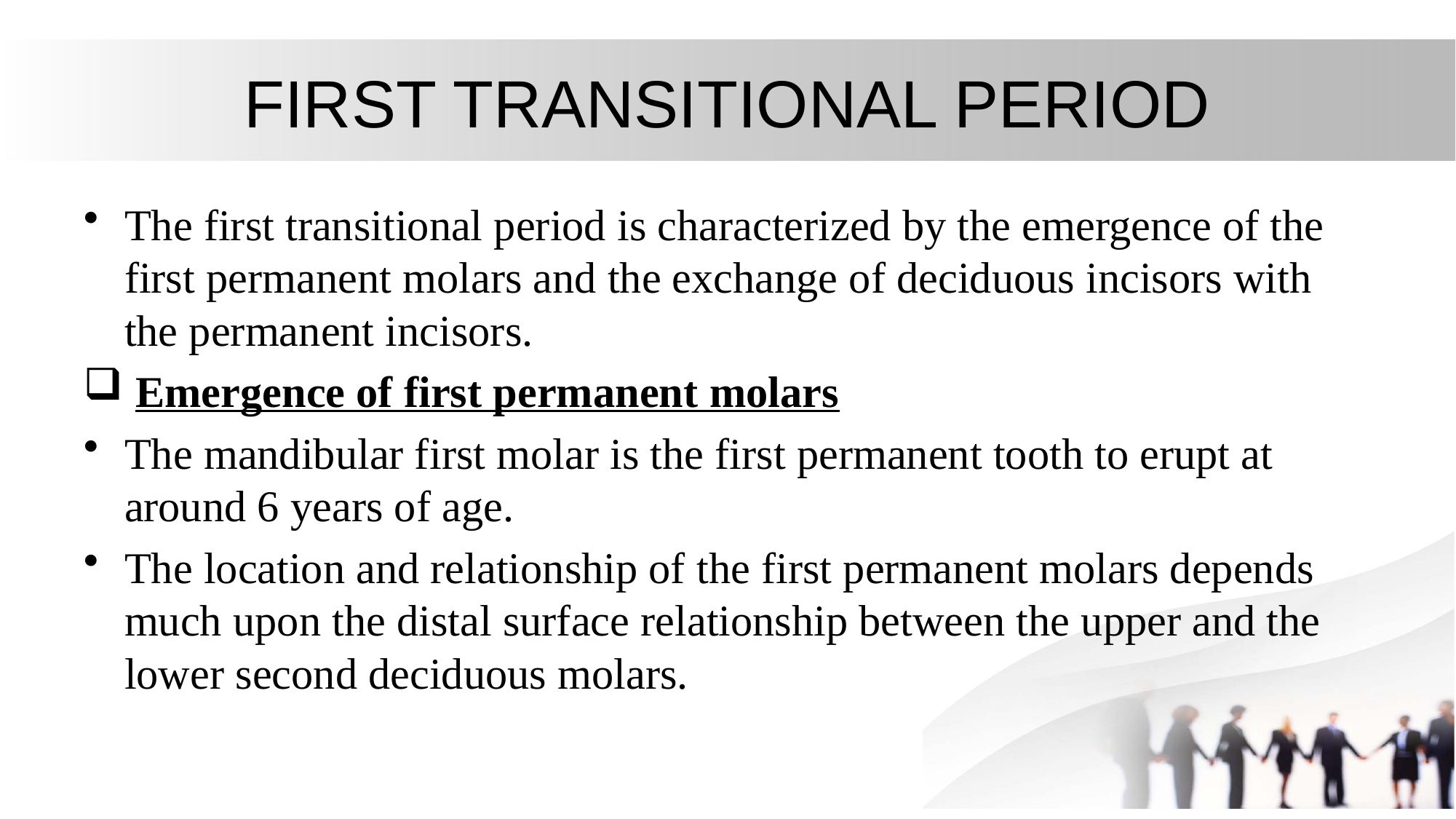

# FIRST TRANSITIONAL PERIOD
The first transitional period is characterized by the emergence of the first permanent molars and the exchange of deciduous incisors with the permanent incisors.
 Emergence of first permanent molars
The mandibular first molar is the first permanent tooth to erupt at around 6 years of age.
The location and relationship of the first permanent molars depends much upon the distal surface relationship between the upper and the lower second deciduous molars.